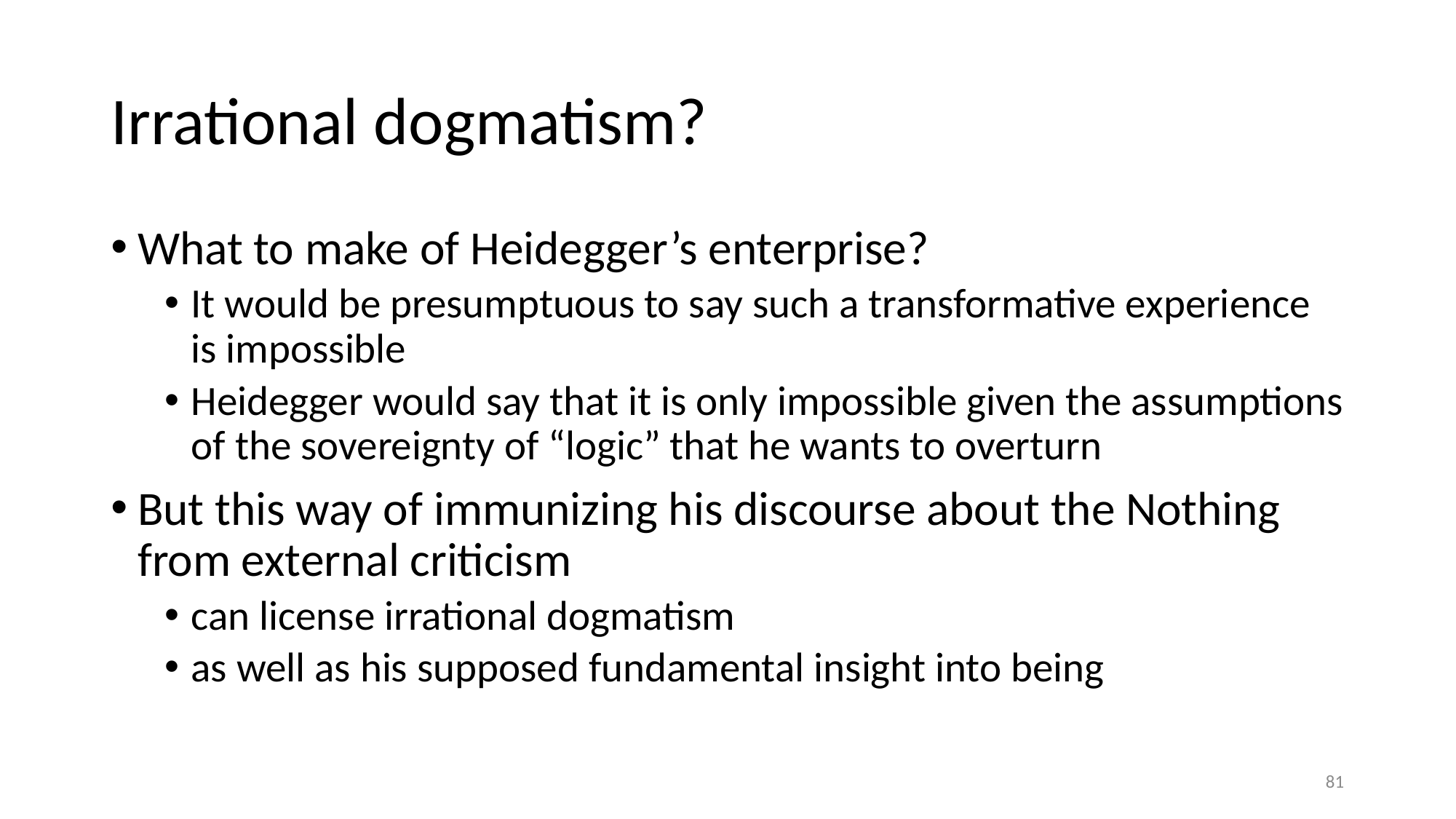

# Irrational dogmatism?
What to make of Heidegger’s enterprise?
It would be presumptuous to say such a transformative experience is impossible
Heidegger would say that it is only impossible given the assumptions of the sovereignty of “logic” that he wants to overturn
But this way of immunizing his discourse about the Nothing from external criticism
can license irrational dogmatism
as well as his supposed fundamental insight into being
81